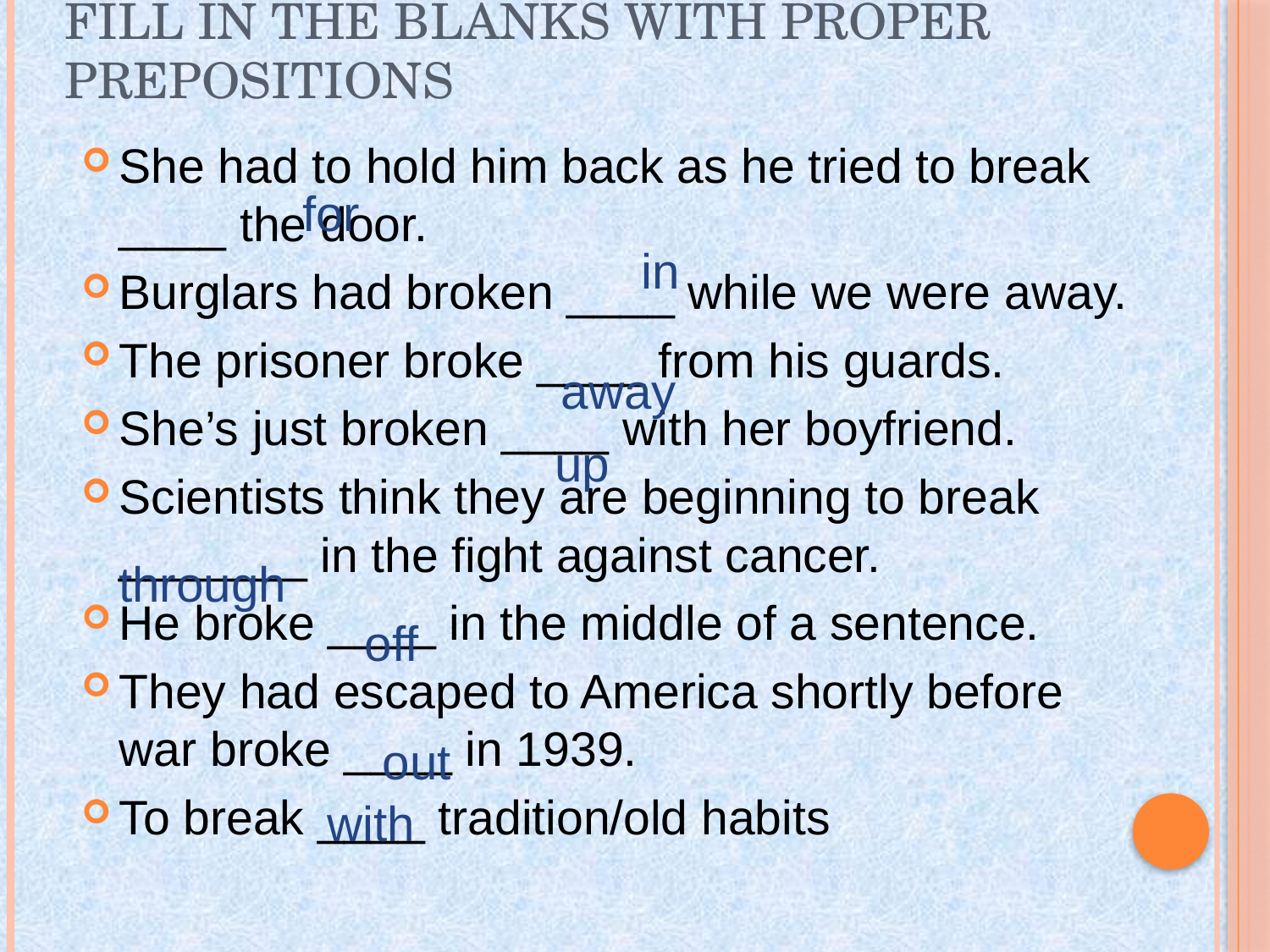

# Fill in the blanks with proper prepositions
She had to hold him back as he tried to break ____ the door.
Burglars had broken ____ while we were away.
The prisoner broke ____ from his guards.
She’s just broken ____ with her boyfriend.
Scientists think they are beginning to break _______ in the fight against cancer.
He broke ____ in the middle of a sentence.
They had escaped to America shortly before war broke ____ in 1939.
To break ____ tradition/old habits

for
in
away
up
through
off
out
with